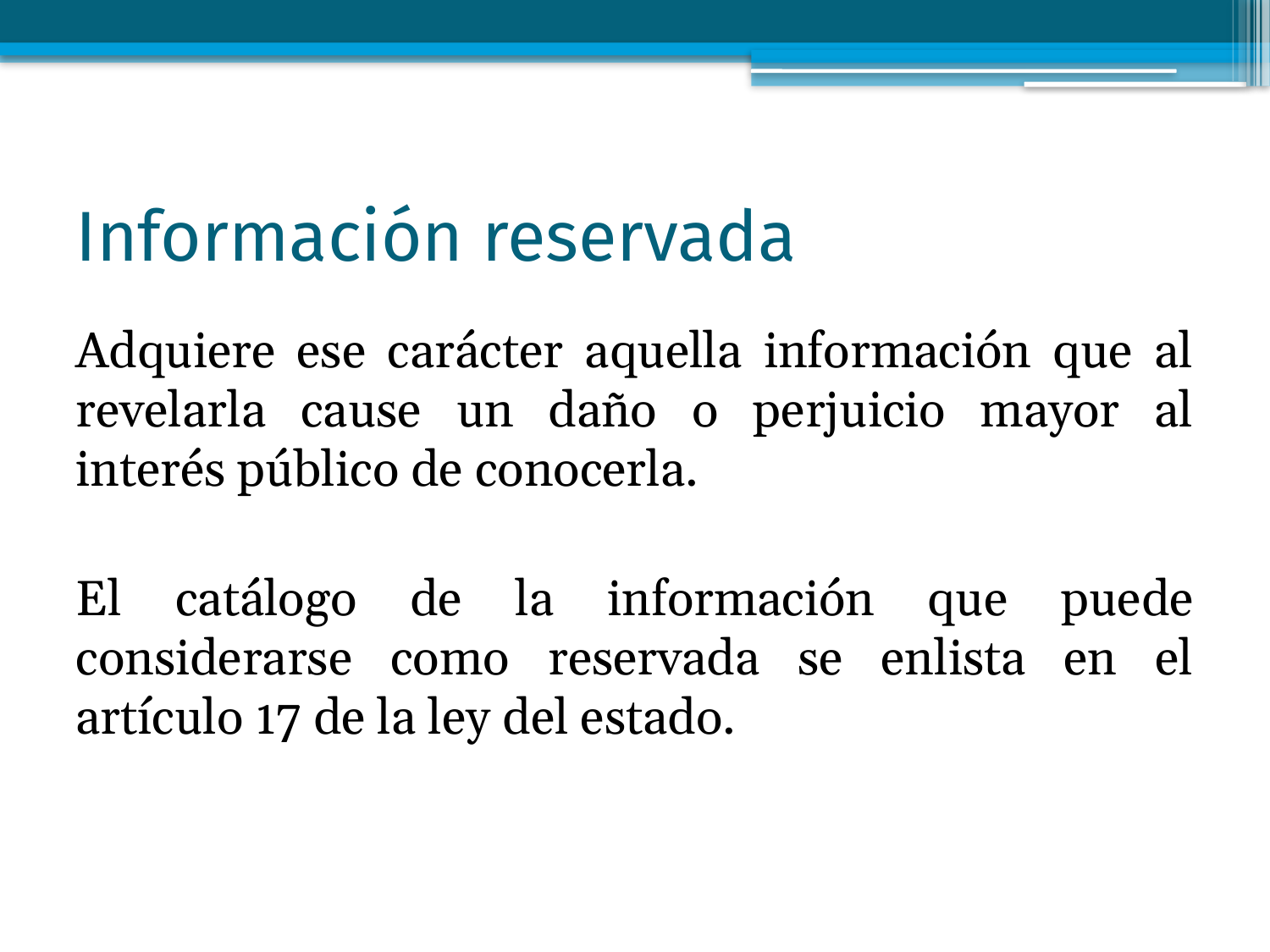

# Información reservada
Adquiere ese carácter aquella información que al revelarla cause un daño o perjuicio mayor al interés público de conocerla.

El catálogo de la información que puede considerarse como reservada se enlista en el artículo 17 de la ley del estado.